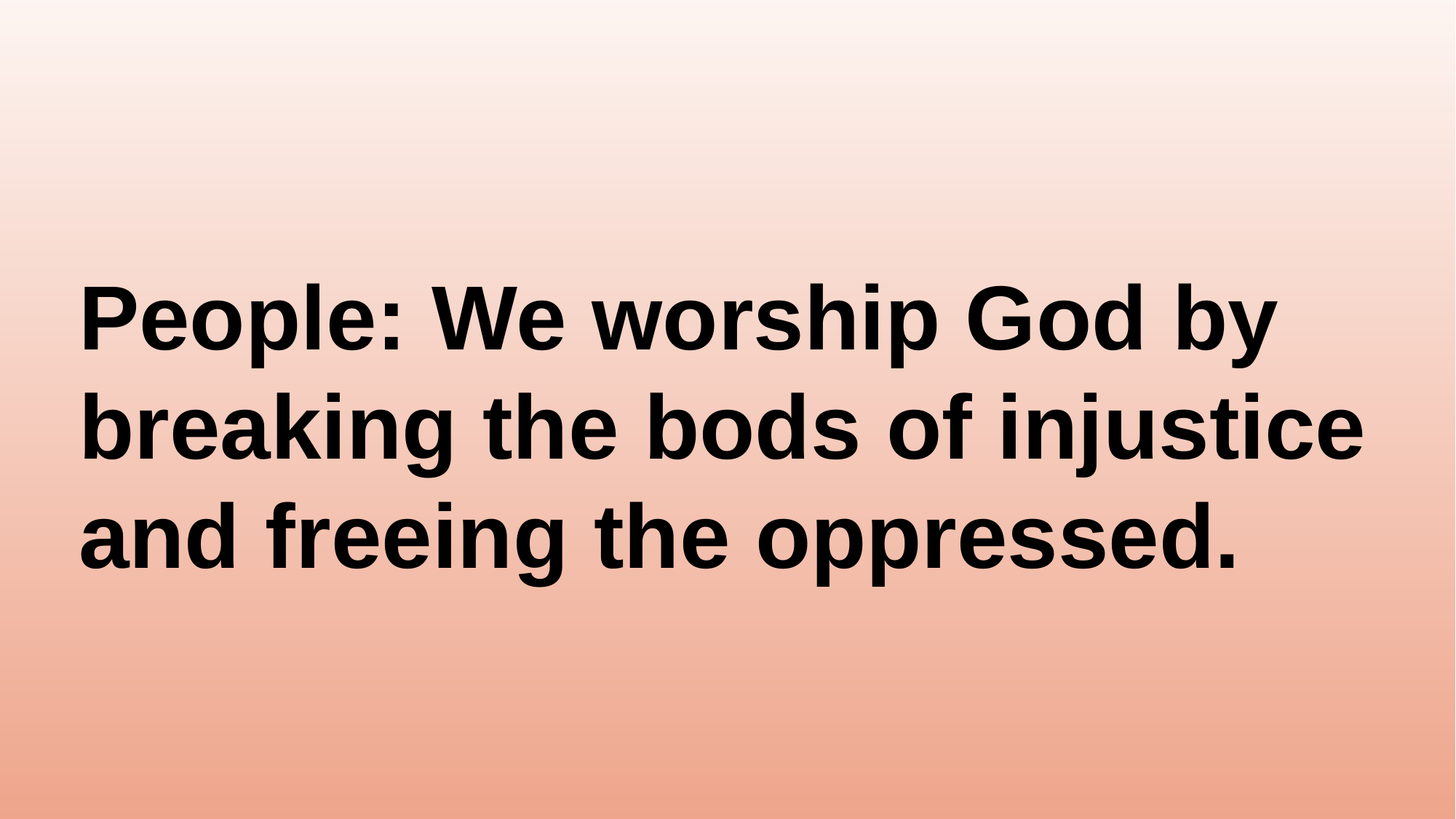

People: We worship God by breaking the bods of injustice and freeing the oppressed.